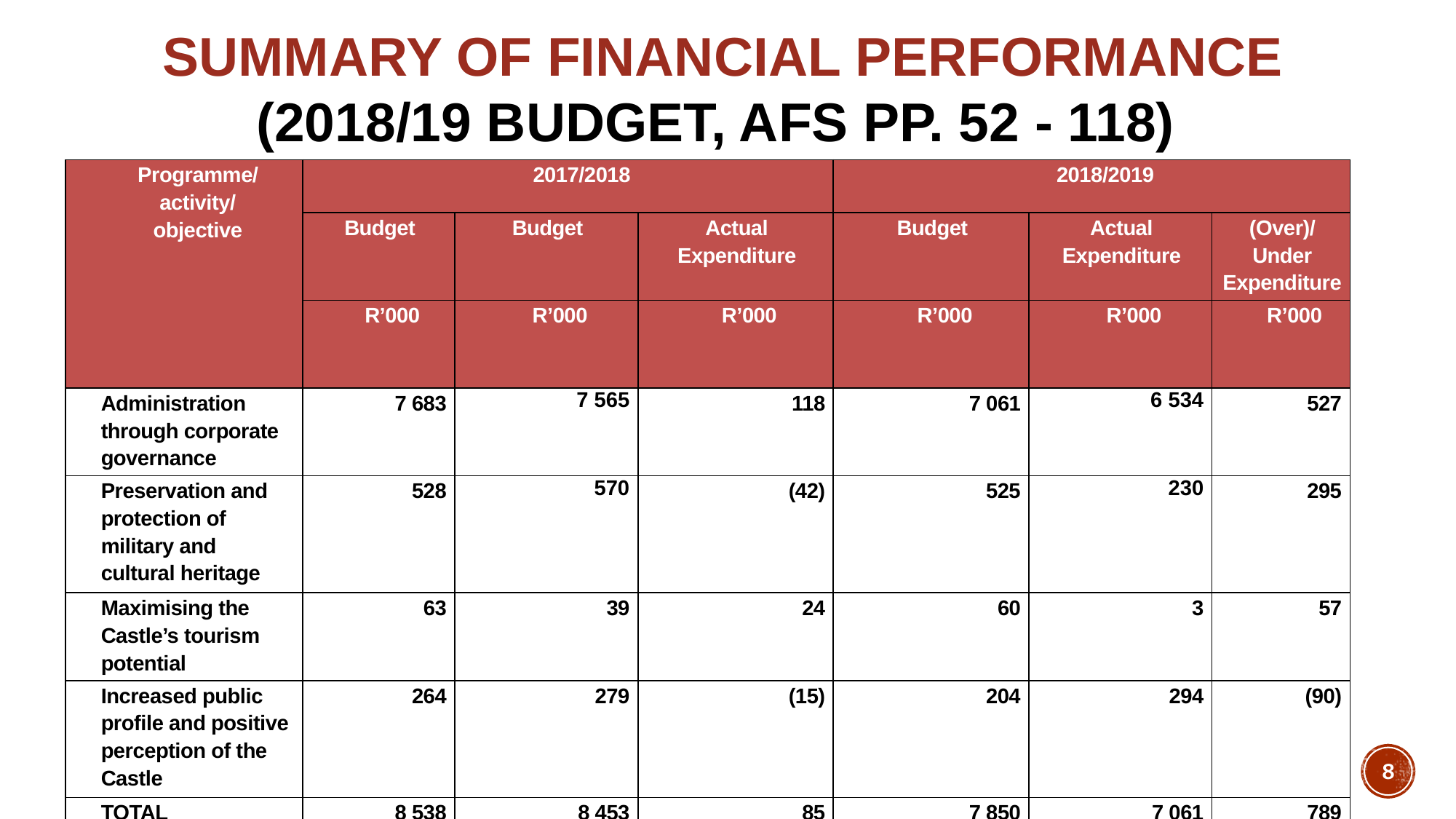

SUMMARY OF FINANCIAL PERFORMANCE (2018/19 BUDGET, AFS PP. 52 - 118)
| Programme/activity/ objective | 2017/2018 |  |  | 2018/2019 |  |  |
| --- | --- | --- | --- | --- | --- | --- |
|  | Budget | Budget | Actual Expenditure | Budget | Actual Expenditure | (Over)/Under Expenditure |
|  | R’000 | R’000 | R’000 | R’000 | R’000 | R’000 |
| Administration through corporate governance | 7 683 | 7 565 | 118 | 7 061 | 6 534 | 527 |
| Preservation and protection of military and cultural heritage | 528 | 570 | (42) | 525 | 230 | 295 |
| Maximising the Castle’s tourism potential | 63 | 39 | 24 | 60 | 3 | 57 |
| Increased public profile and positive perception of the Castle | 264 | 279 | (15) | 204 | 294 | (90) |
| TOTAL | 8 538 | 8 453 | 85 | 7 850 | 7 061 | 789 |
8